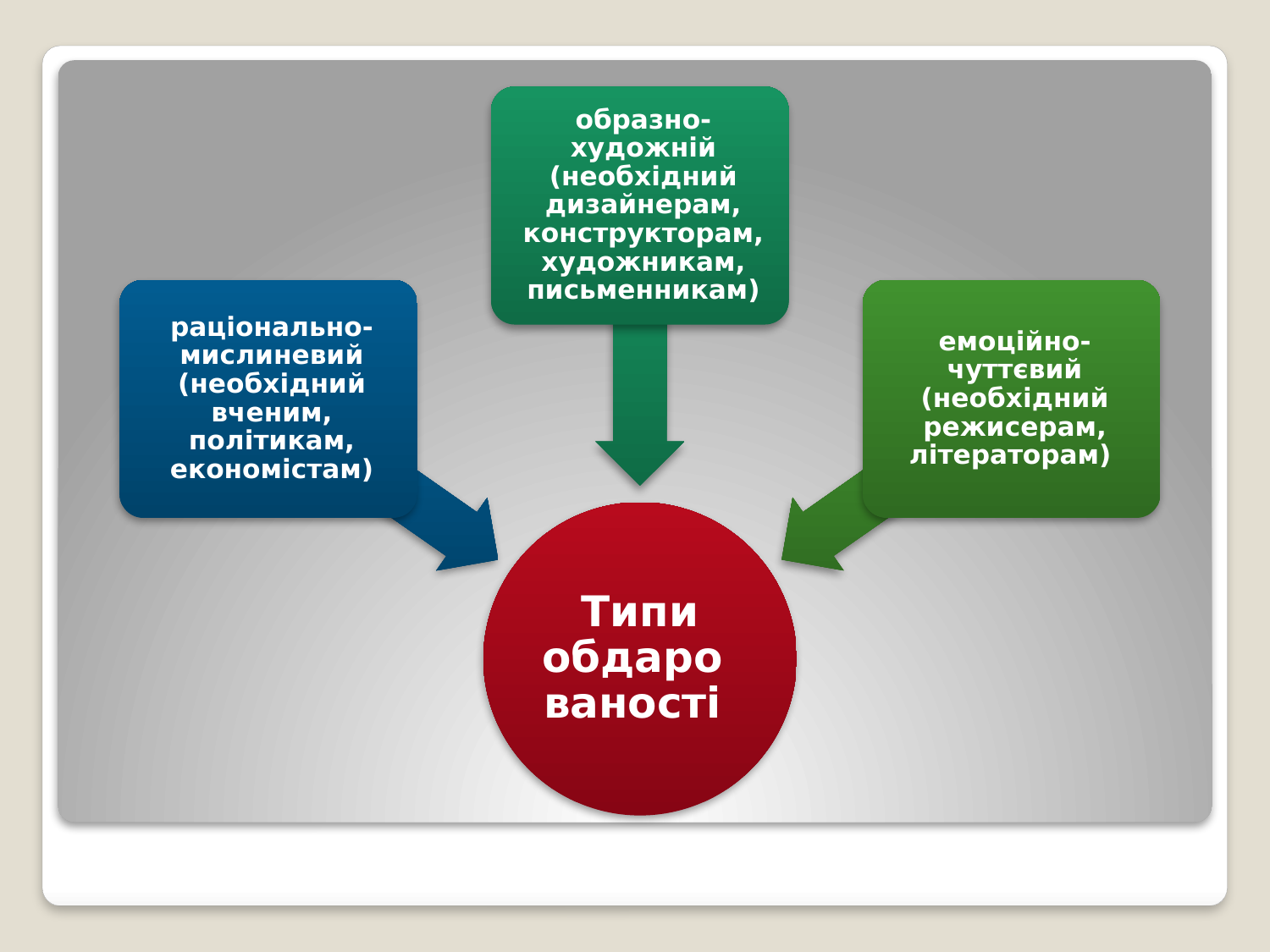

Типи обдаро  ваності
раціонально-мислиневий (необхідний вченим, політикам, економістам)
образно-художній (необхідний дизайнерам, конструкторам, художникам, письменникам)
емоційно-чуттєвий (необхідний режисерам, літераторам)